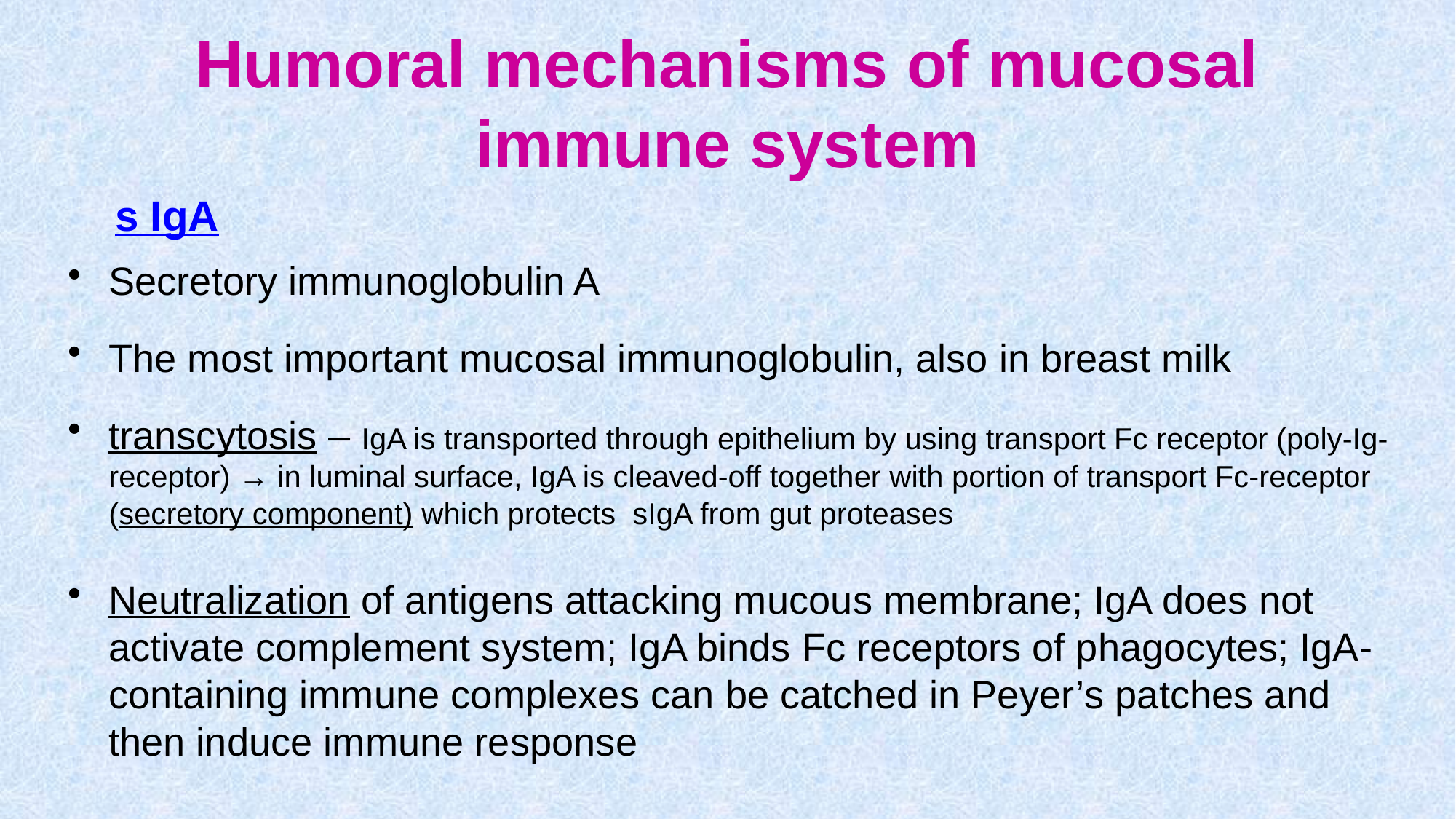

# Humoral mechanisms of mucosal immune system
    s IgA
Secretory immunoglobulin A
The most important mucosal immunoglobulin, also in breast milk
transcytosis – IgA is transported through epithelium by using transport Fc receptor (poly-Ig-receptor) → in luminal surface, IgA is cleaved-off together with portion of transport Fc-receptor  (secretory component) which protects  sIgA from gut proteases
Neutralization of antigens attacking mucous membrane; IgA does not activate complement system; IgA binds Fc receptors of phagocytes; IgA- containing immune complexes can be catched in Peyer’s patches and then induce immune response